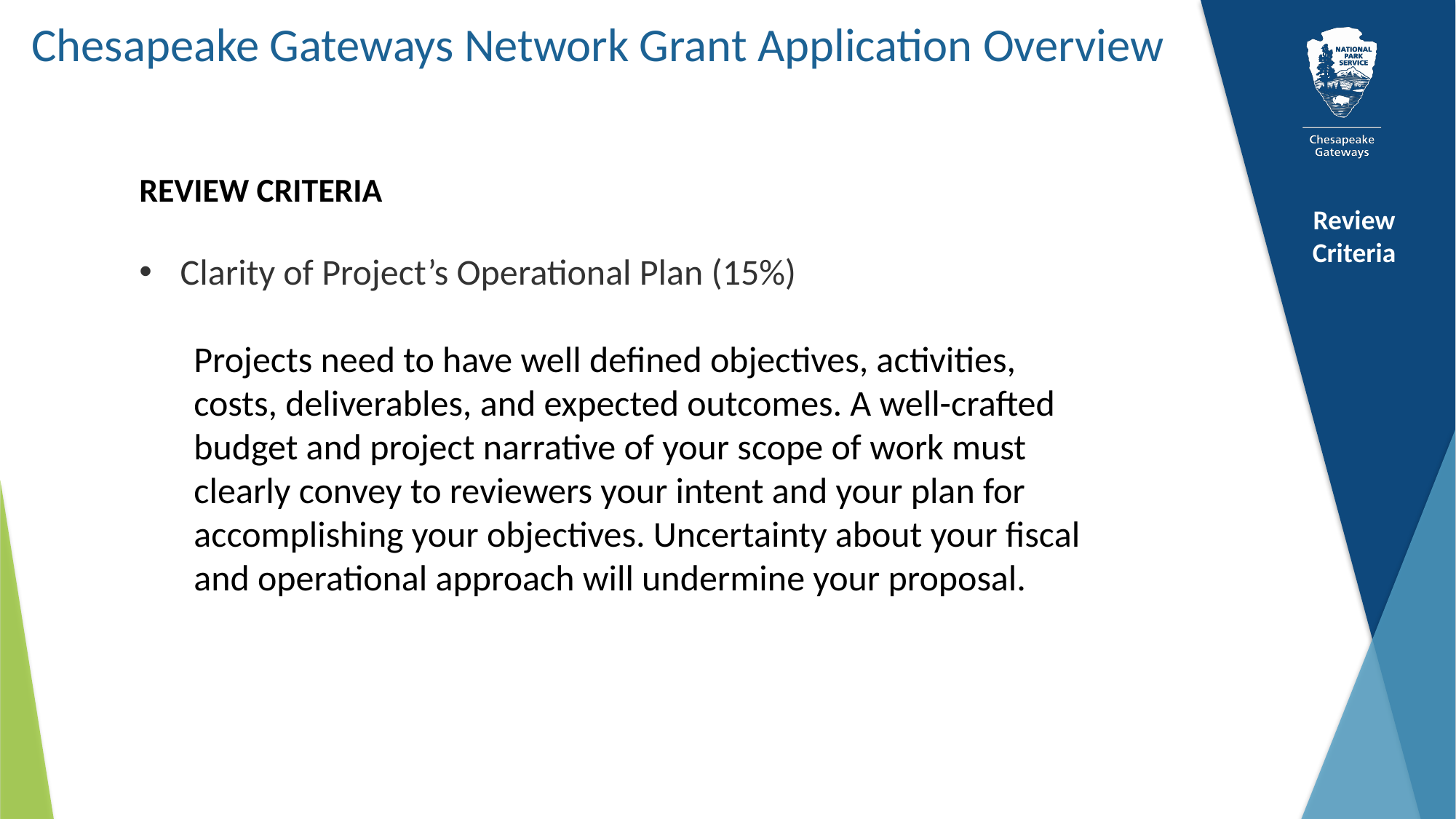

Chesapeake Gateways Network Grant Application Overview
REVIEW CRITERIA

Clarity of Project’s Operational Plan (15%)

Projects need to have well defined objectives, activities, costs, deliverables, and expected outcomes. A well-crafted budget and project narrative of your scope of work must clearly convey to reviewers your intent and your plan for accomplishing your objectives. Uncertainty about your fiscal and operational approach will undermine your proposal.

Review Criteria